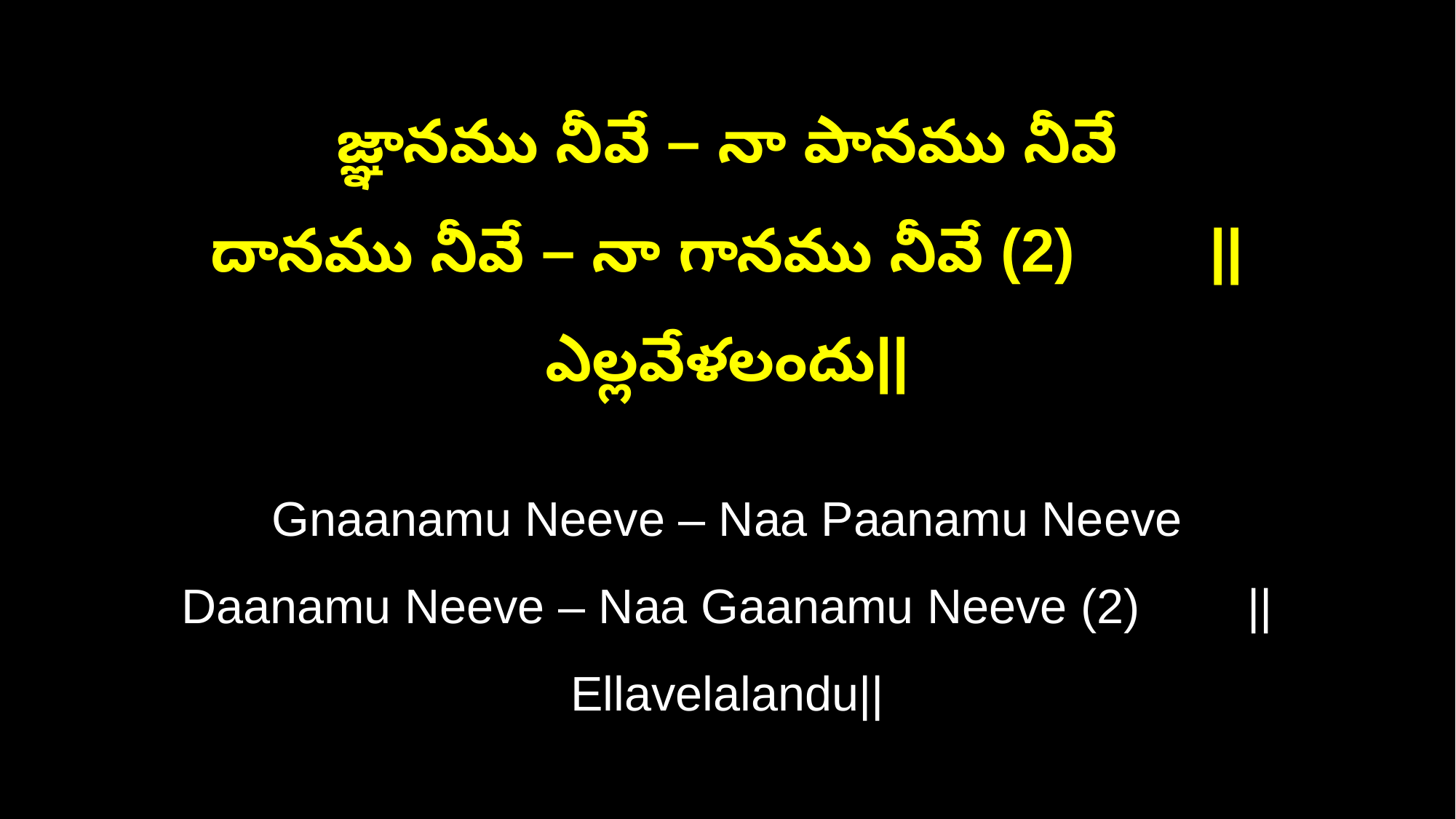

జ్ఞానము నీవే – నా పానము నీవే
దానము నీవే – నా గానము నీవే (2)        ||ఎల్లవేళలందు||
Gnaanamu Neeve – Naa Paanamu Neeve
Daanamu Neeve – Naa Gaanamu Neeve (2)        ||Ellavelalandu||